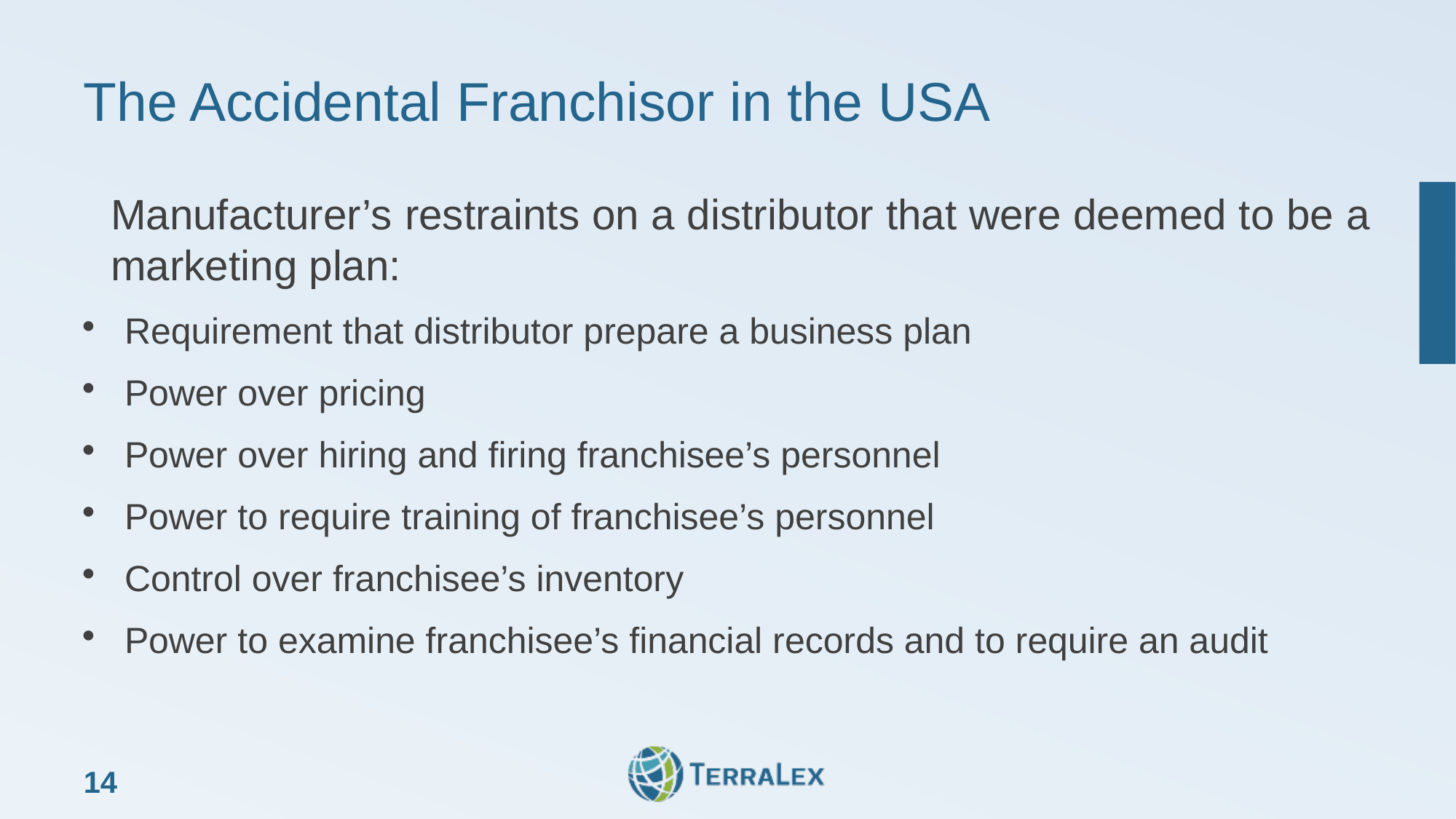

# The Accidental Franchisor in the USA
Manufacturer’s restraints on a distributor that were deemed to be a marketing plan:
Requirement that distributor prepare a business plan
Power over pricing
Power over hiring and firing franchisee’s personnel
Power to require training of franchisee’s personnel
Control over franchisee’s inventory
Power to examine franchisee’s financial records and to require an audit
14